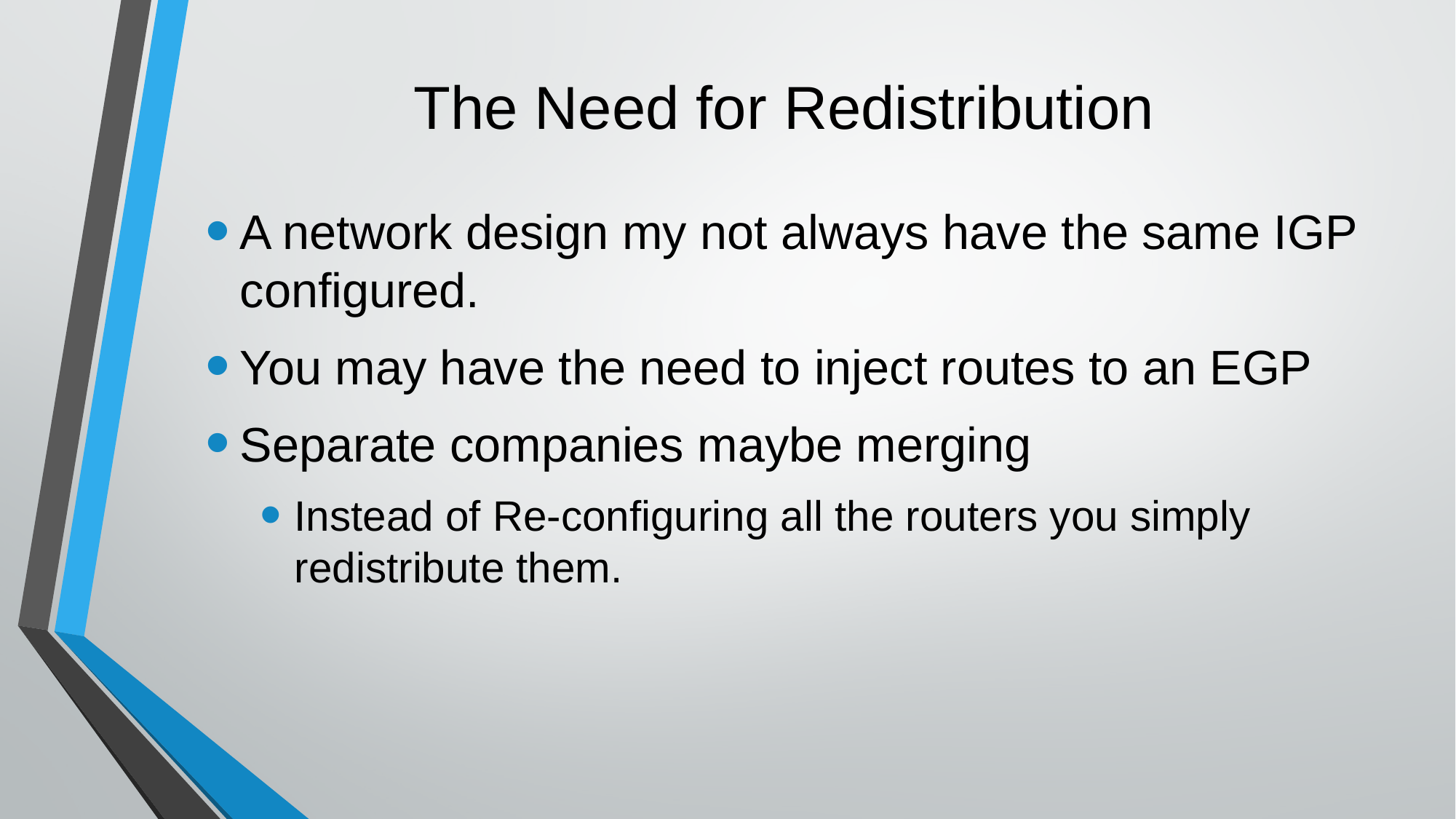

# The Need for Redistribution
A network design my not always have the same IGP configured.
You may have the need to inject routes to an EGP
Separate companies maybe merging
Instead of Re-configuring all the routers you simply redistribute them.